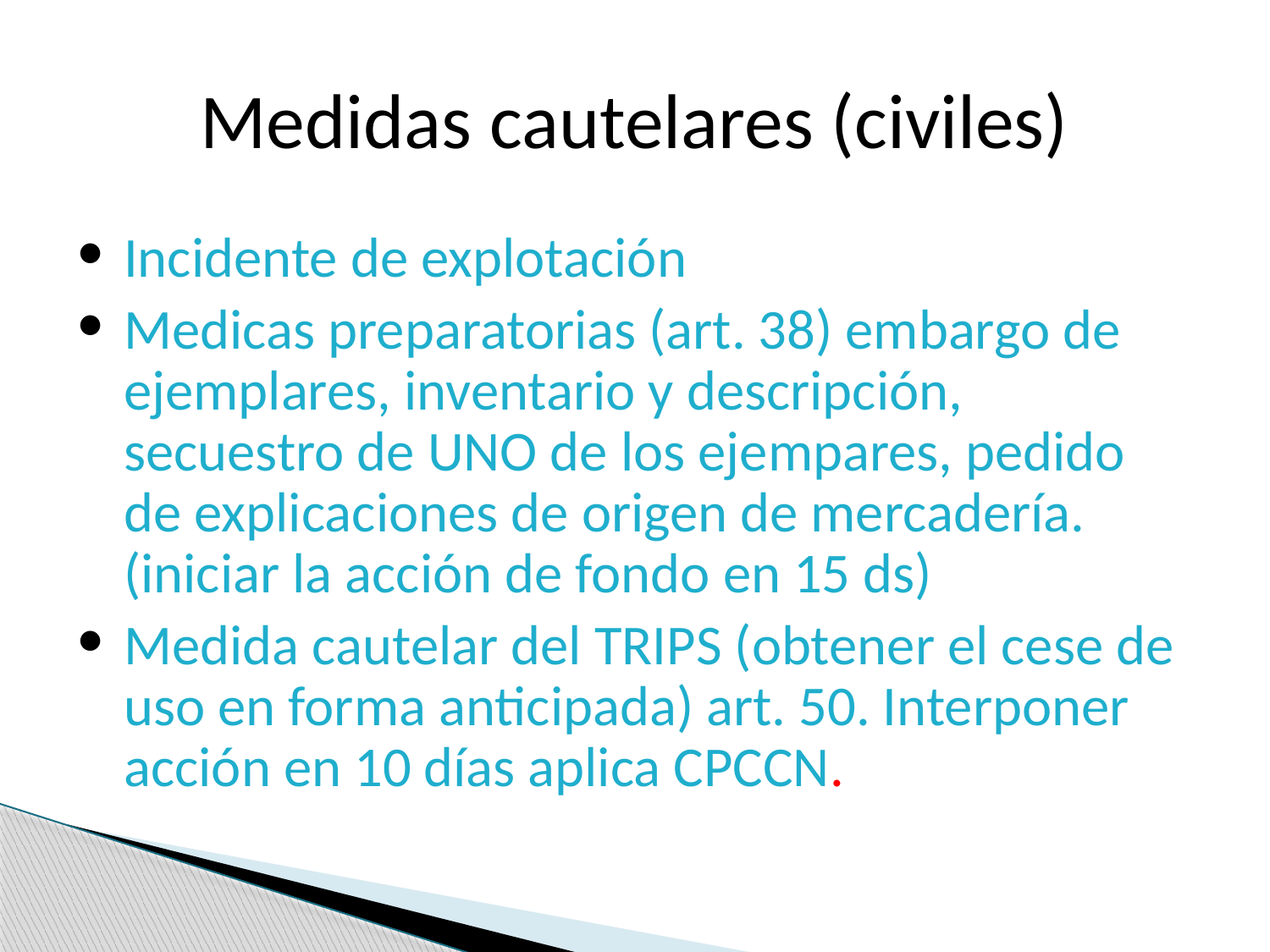

# Medidas cautelares (civiles)
Incidente de explotación
Medicas preparatorias (art. 38) embargo de ejemplares, inventario y descripción, secuestro de UNO de los ejempares, pedido de explicaciones de origen de mercadería.(iniciar la acción de fondo en 15 ds)
Medida cautelar del TRIPS (obtener el cese de uso en forma anticipada) art. 50. Interponer acción en 10 días aplica CPCCN.